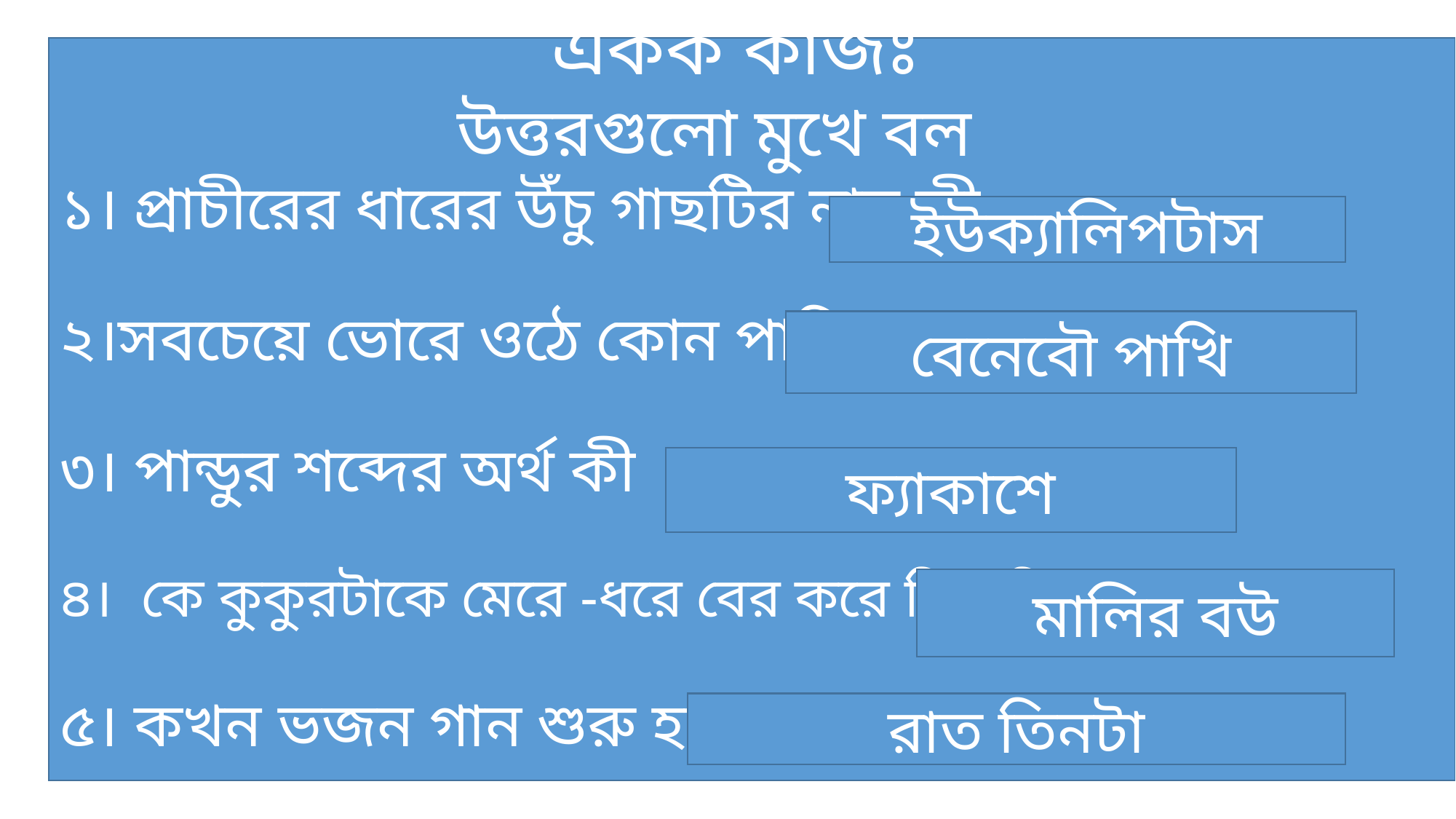

একক কাজঃ
                       উত্তরগুলো মুখে বল
১। প্রাচীরের ধারের উঁচু গাছটির নাম কী

২।সবচেয়ে ভোরে ওঠে কোন পাখি?

৩। পান্ডুর শব্দের অর্থ কী

৪।  কে কুকুরটাকে মেরে -ধরে বের করে দিয়েছিল?

৫। কখন ভজন গান শুরু হয়?

ইউক্যালিপটাস
বেনেবৌ পাখি
ফ্যাকাশে
মালির বউ
রাত তিনটা